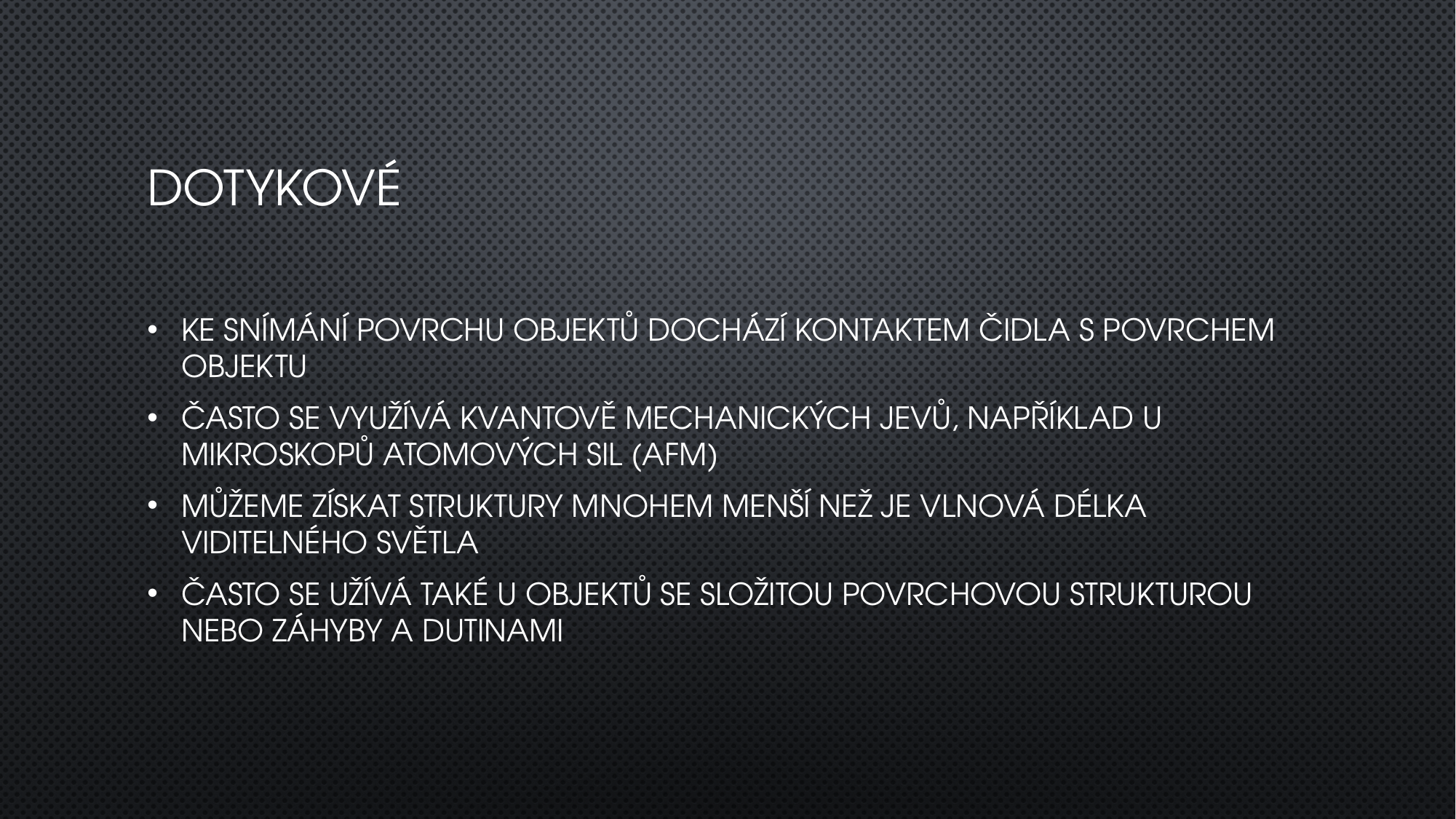

# Dotykové
Ke snímání povrchu objektů dochází kontaktem čidla s povrchem objektu
Často se využívá kvantově mechanických jevů, například u mikroskopů atomových sil (AFM)
Můžeme získat struktury mnohem menší než je vlnová délka viditelného světla
Často se užívá také u objektů se složitou povrchovou strukturou nebo záhyby a dutinami